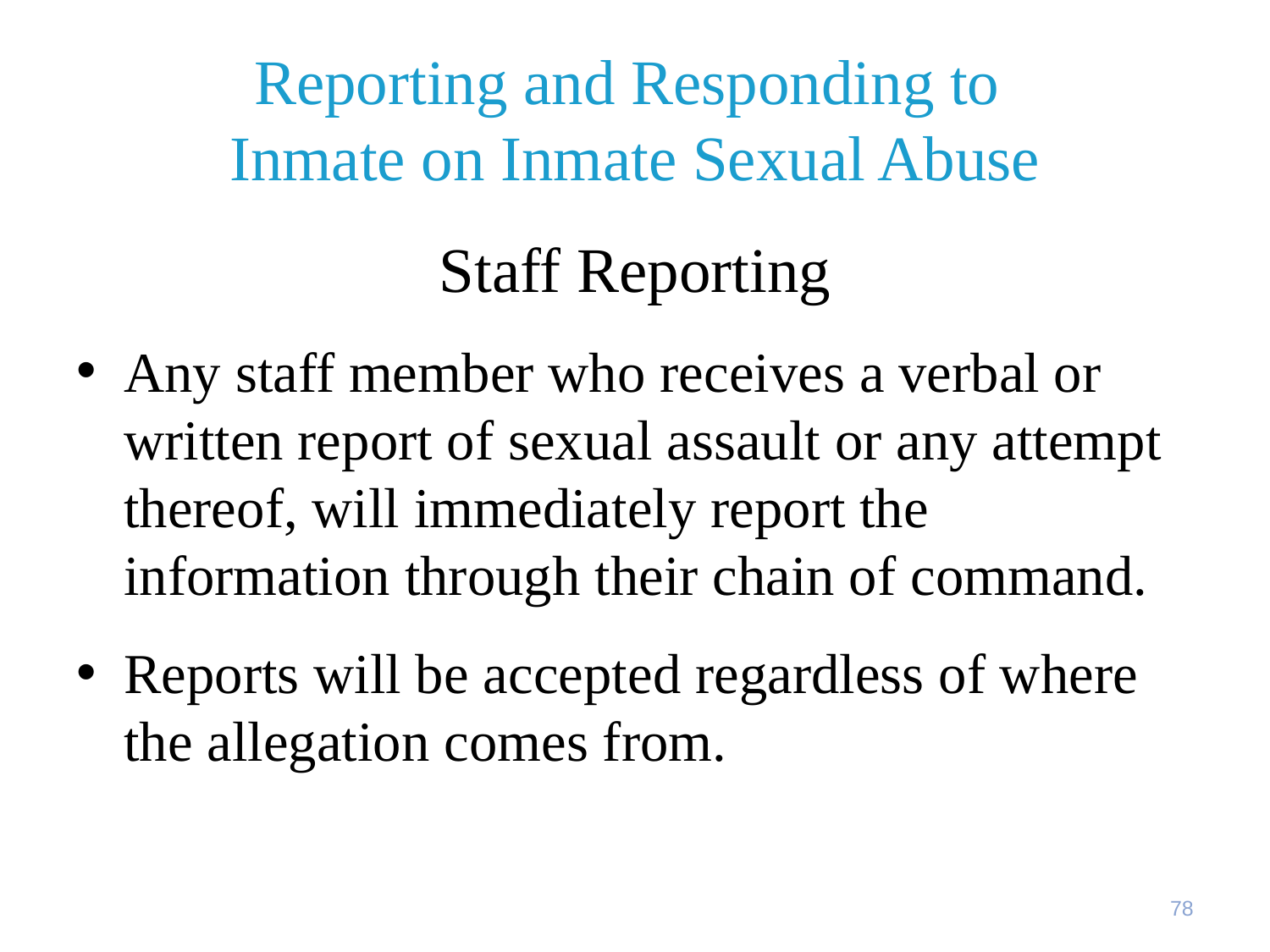

# Reporting and Responding to Inmate on Inmate Sexual Abuse
Staff Reporting

Any staff member who receives a verbal or written report of sexual assault or any attempt thereof, will immediately report the information through their chain of command.

Reports will be accepted regardless of where the allegation comes from.
78